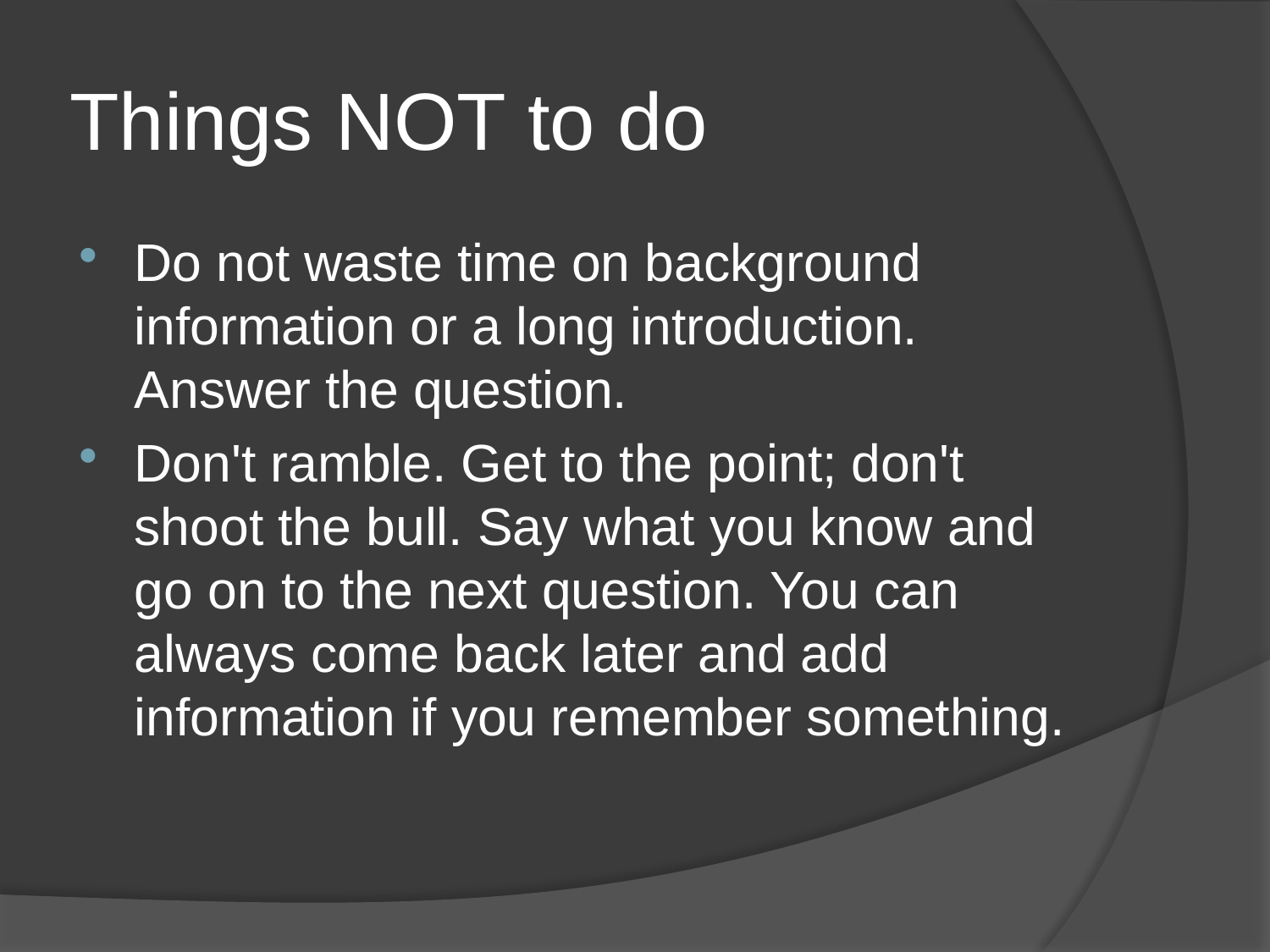

# Things NOT to do
Do not waste time on background information or a long introduction. Answer the question.
Don't ramble. Get to the point; don't shoot the bull. Say what you know and go on to the next question. You can always come back later and add information if you remember something.